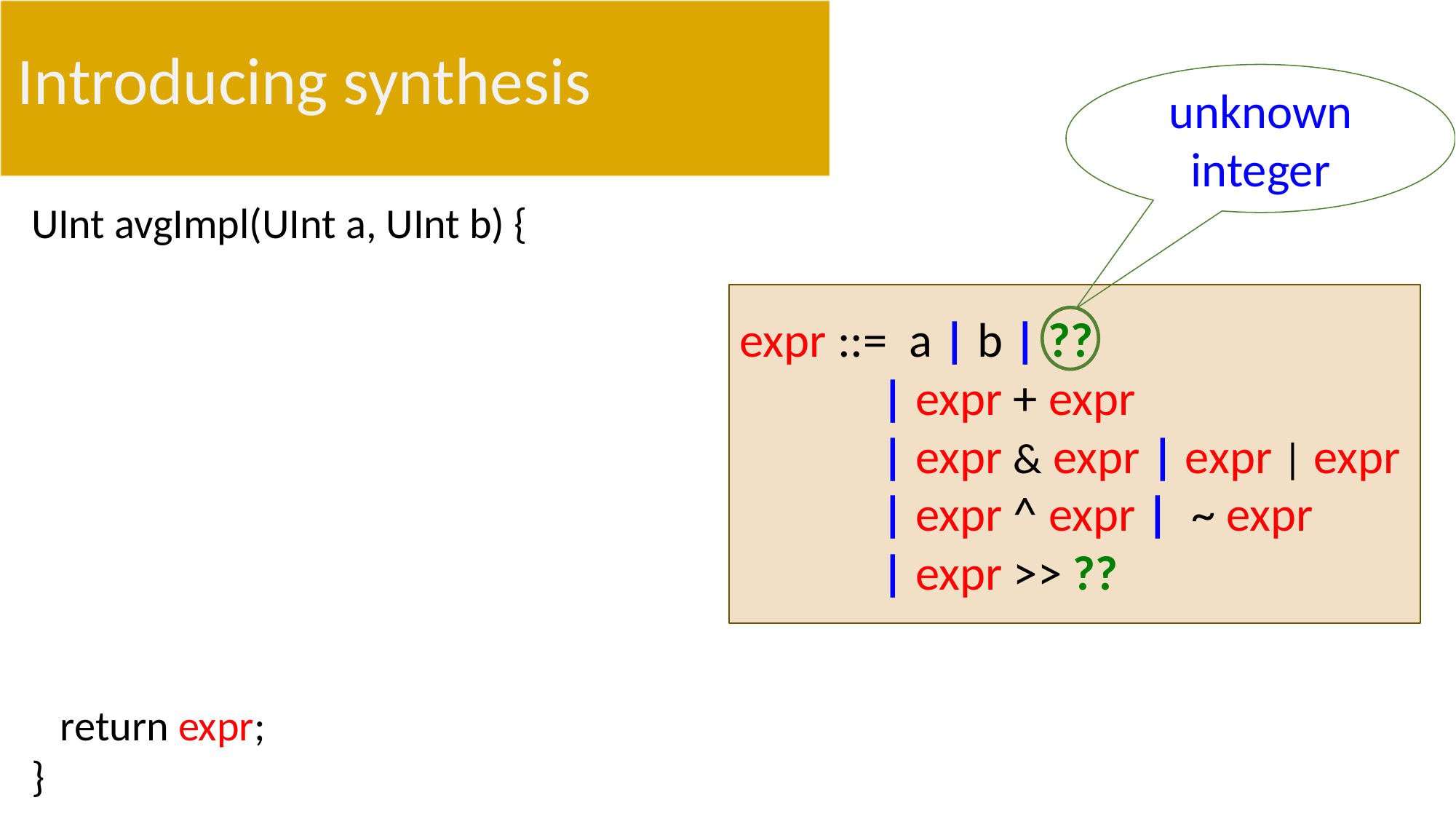

# Introducing synthesis
unknown integer

UInt avgImpl(UInt a, UInt b) {

   return expr;
}
expr ::=  a | b | ??
	   | expr + expr
	   | expr & expr | expr | expr
	   | expr ^ expr |  ~ expr
	   | expr >> ??